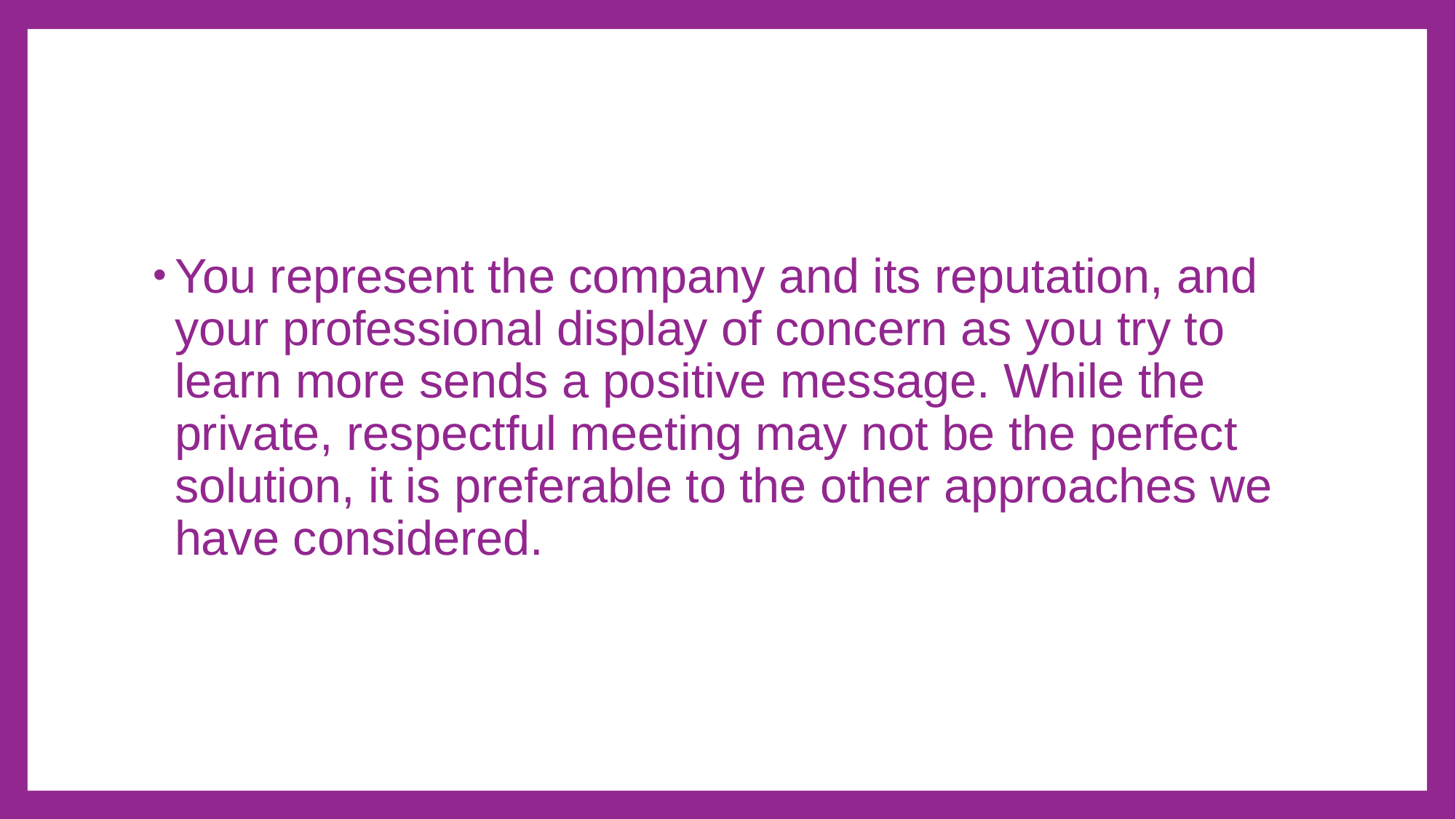

You represent the company and its reputation, and your professional display of concern as you try to learn more sends a positive message. While the private, respectful meeting may not be the perfect solution, it is preferable to the other approaches we have considered.